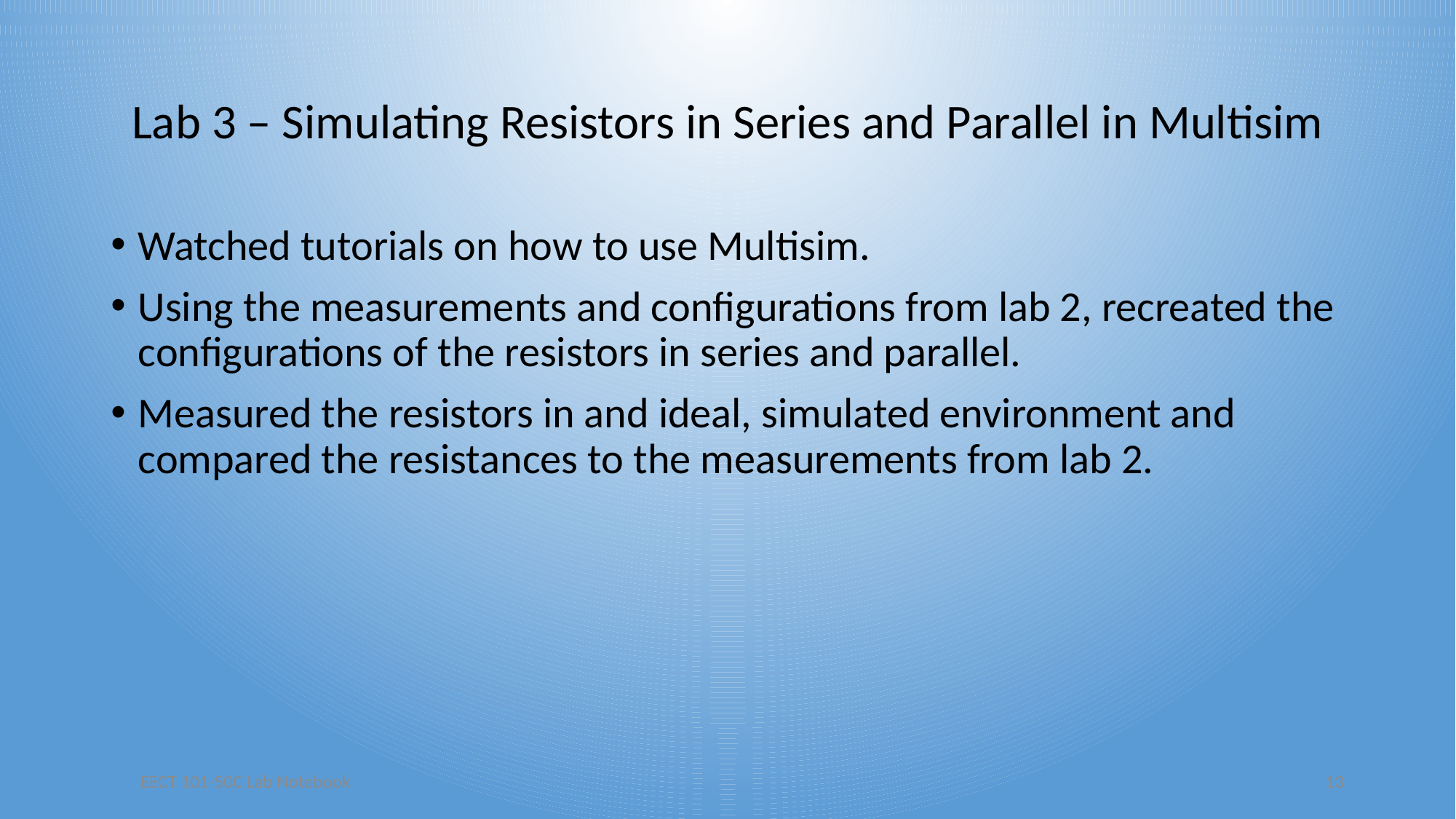

# Lab 3 – Simulating Resistors in Series and Parallel in Multisim
Watched tutorials on how to use Multisim.
Using the measurements and configurations from lab 2, recreated the configurations of the resistors in series and parallel.
Measured the resistors in and ideal, simulated environment and compared the resistances to the measurements from lab 2.
EECT 101-50C Lab Notebook
13